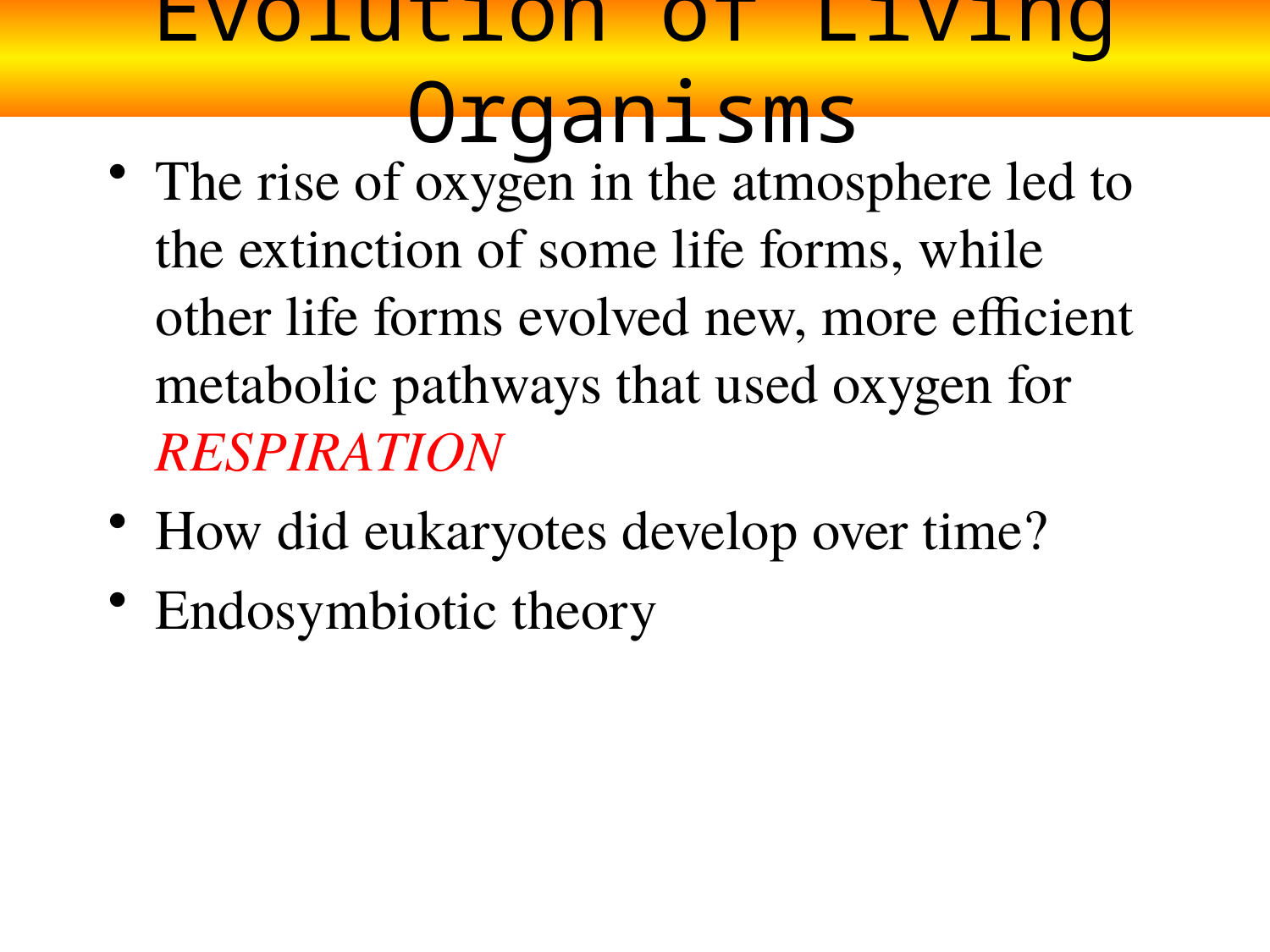

Evolution of Living Organisms
The rise of oxygen in the atmosphere led to the extinction of some life forms, while other life forms evolved new, more efficient metabolic pathways that used oxygen for RESPIRATION
How did eukaryotes develop over time?
Endosymbiotic theory